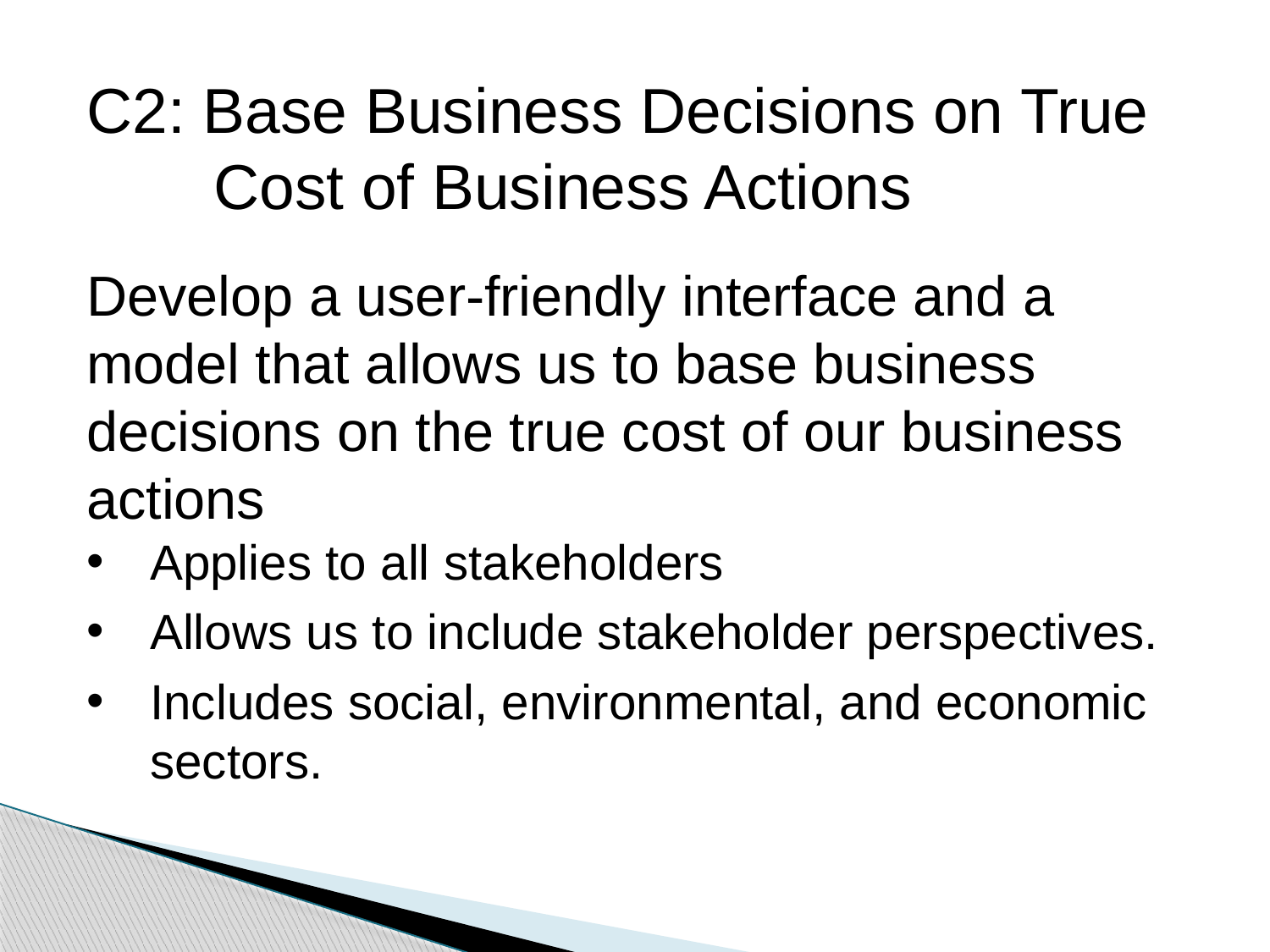

C2: Base Business Decisions on True Cost of Business Actions

Develop a user-friendly interface and a model that allows us to base business decisions on the true cost of our business actions
Applies to all stakeholders
Allows us to include stakeholder perspectives.
Includes social, environmental, and economic sectors.